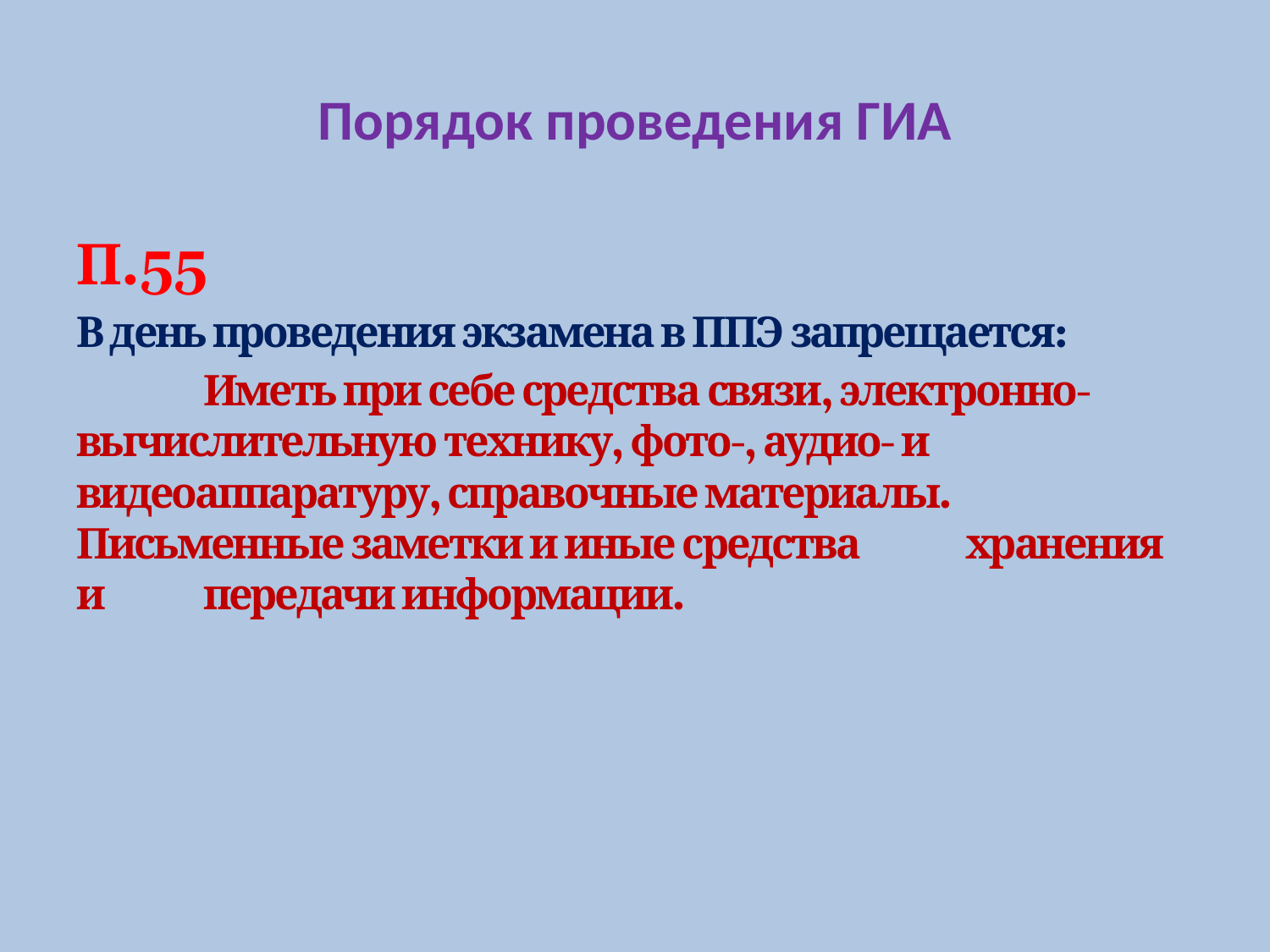

# Порядок проведения ГИА
П.55
В день проведения экзамена в ППЭ запрещается:
	Иметь при себе средства связи, электронно-	вычислительную технику, фото-, аудио- и 	видеоаппаратуру, справочные материалы. 	Письменные заметки и иные средства  	хранения и 	передачи информации.